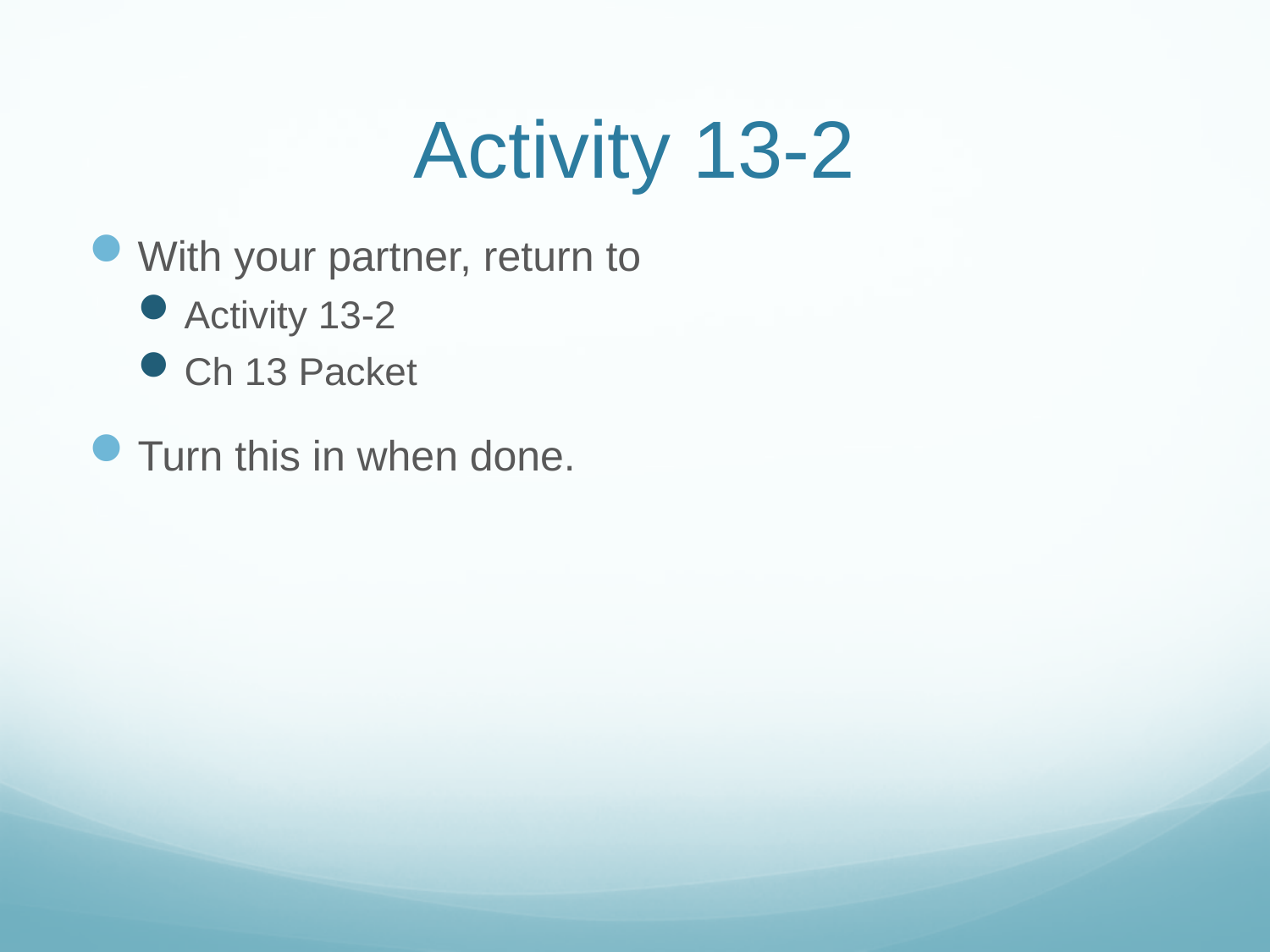

# Activity 13-2
With your partner, return to
Activity 13-2
Ch 13 Packet
Turn this in when done.